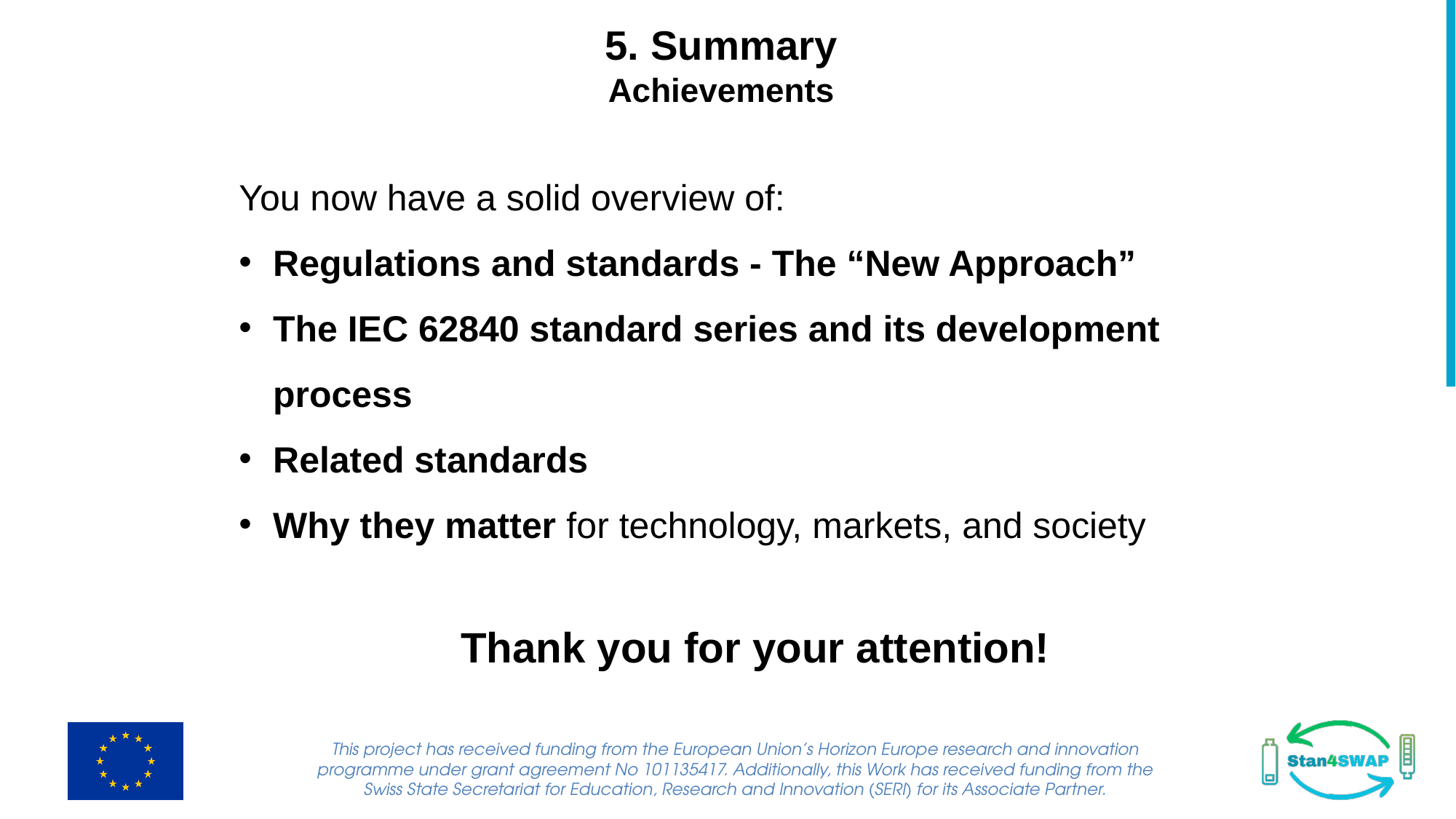

5. Summary
Achievements
You now have a solid overview of:
Regulations and standards - The “New Approach”
The IEC 62840 standard series and its development process
Related standards
Why they matter for technology, markets, and society

Thank you for your attention!
This project has received funding from the European Union’s Horizon Europe research and innovation programme under grant agreement No 101135417. Additionally, this Work has received funding from the Swiss State Secretariat for Education, Research and Innovation (SERI) for its Associate Partner.
24